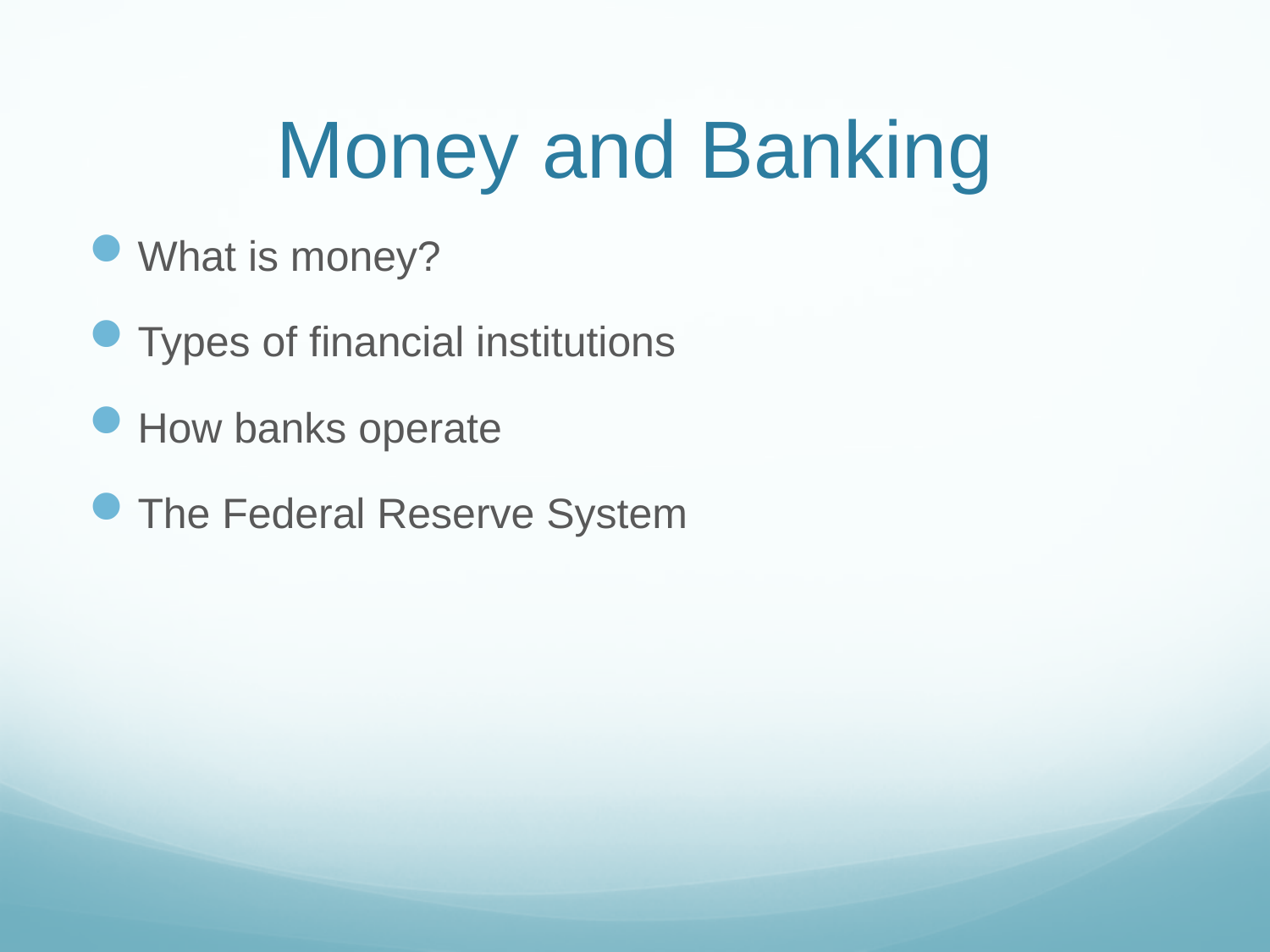

# Money and Banking
What is money?
Types of financial institutions
How banks operate
The Federal Reserve System